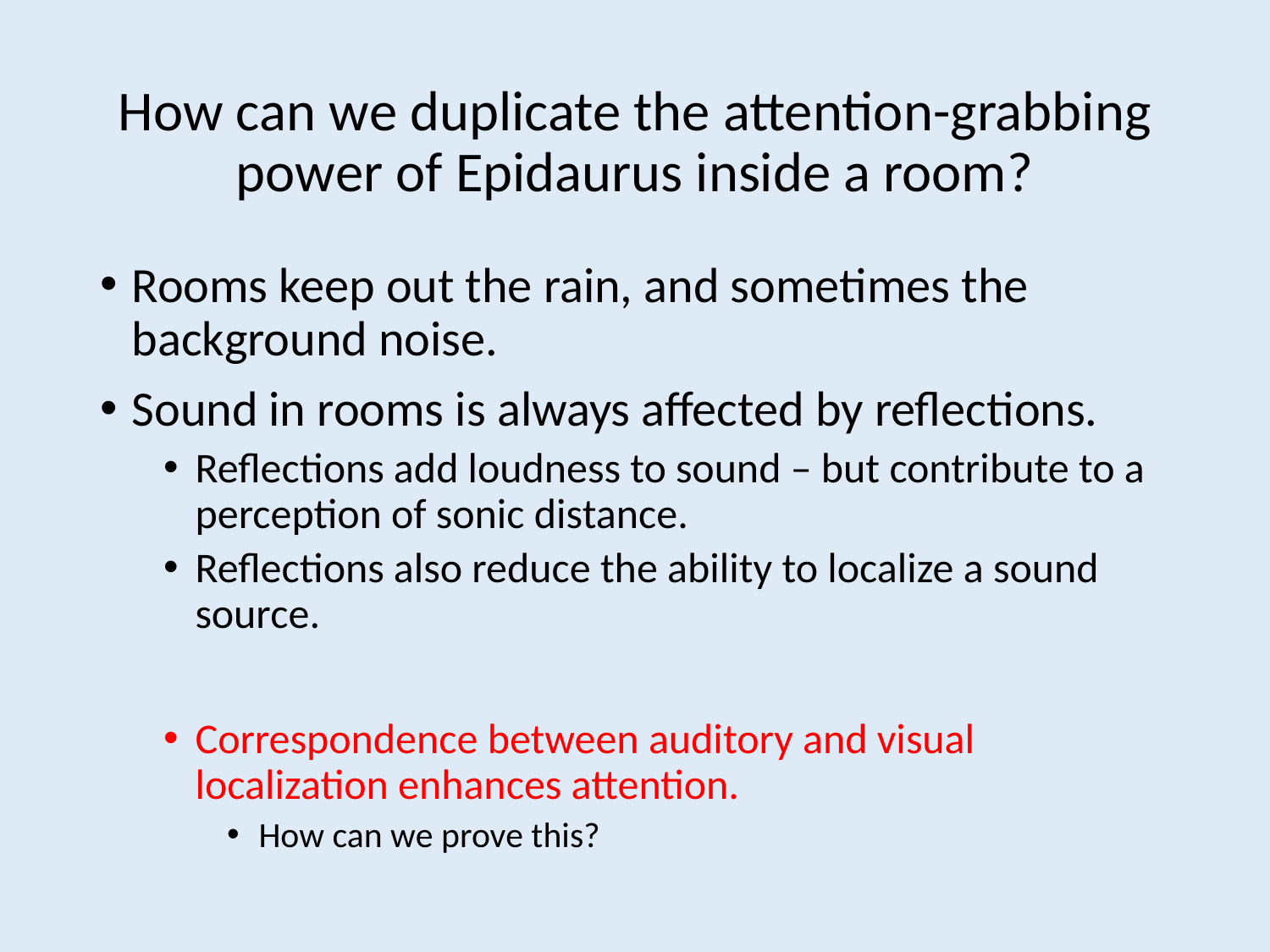

# How can we duplicate the attention-grabbing power of Epidaurus inside a room?
Rooms keep out the rain, and sometimes the background noise.
Sound in rooms is always affected by reflections.
Reflections add loudness to sound – but contribute to a perception of sonic distance.
Reflections also reduce the ability to localize a sound source.

Correspondence between auditory and visual localization enhances attention.
How can we prove this?